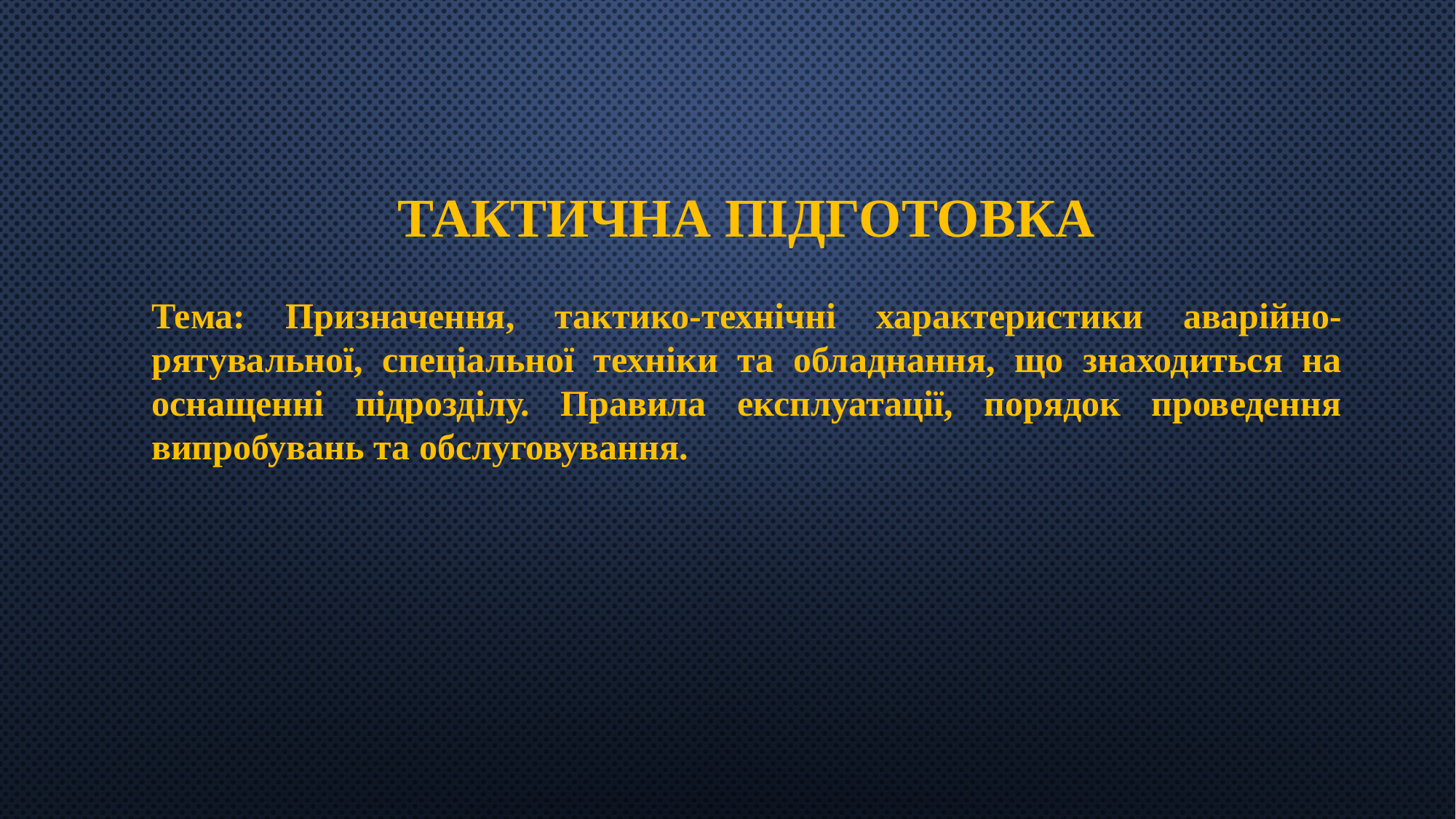

ТАКТИЧНА ПІДГОТОВКА
Тема: Призначення, тактико-технічні характеристики аварійно-рятувальної, спеціальної техніки та обладнання, що знаходиться на оснащенні підрозділу. Правила експлуатації, порядок проведення випробувань та обслуговування.